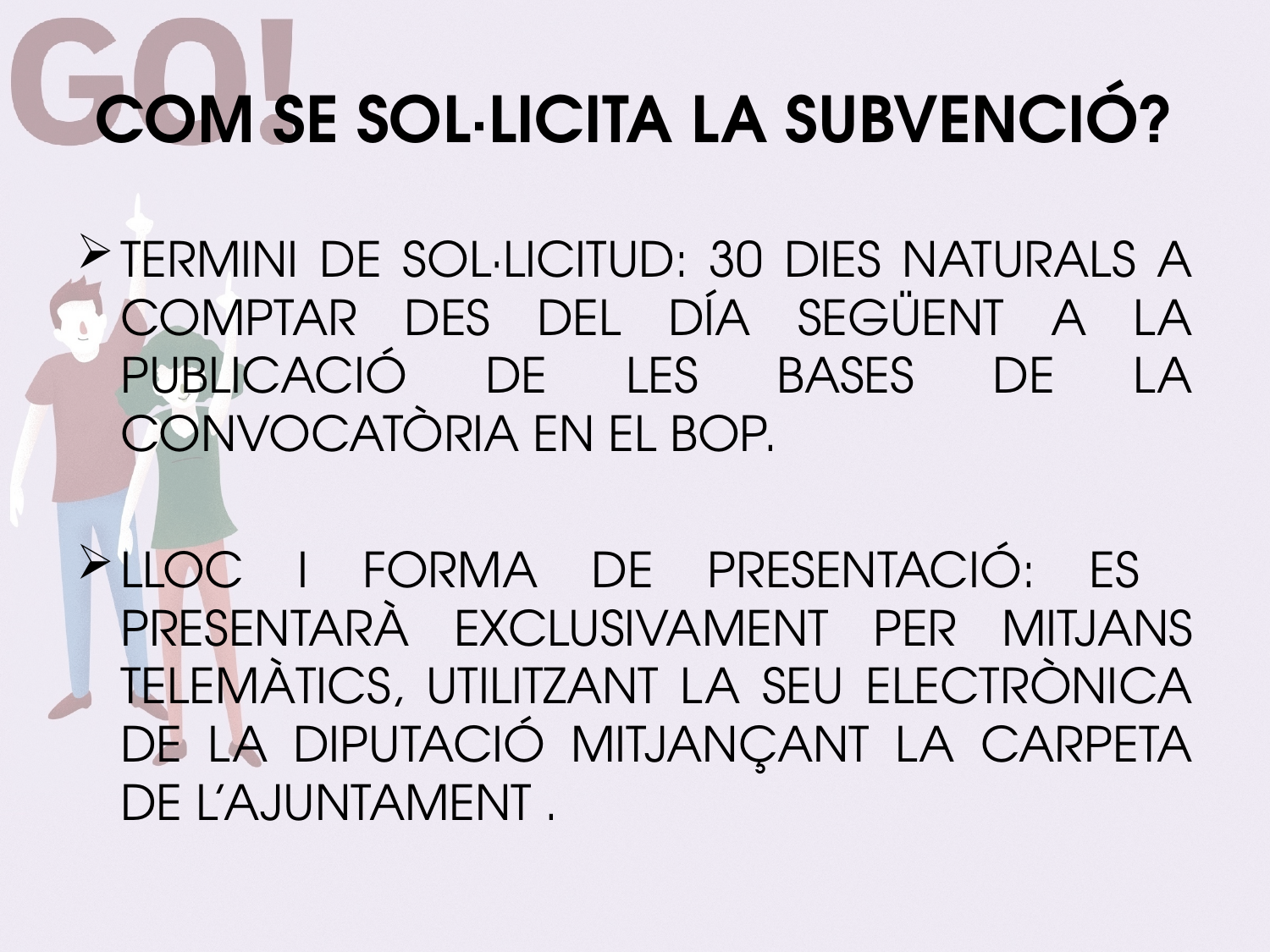

# COM SE SOL·LICITA LA SUBVENCIÓ?
TERMINI DE SOL·LICITUD: 30 DIES NATURALS A COMPTAR DES DEL DÍA SEGÜENT A LA PUBLICACIÓ DE LES BASES DE LA CONVOCATÒRIA EN EL BOP.

LLOC I FORMA DE PRESENTACIÓ: ES  PRESENTARÀ EXCLUSIVAMENT PER MITJANS TELEMÀTICS, UTILITZANT LA SEU ELECTRÒNICA DE LA DIPUTACIÓ MITJANÇANT LA CARPETA DE L’AJUNTAMENT .